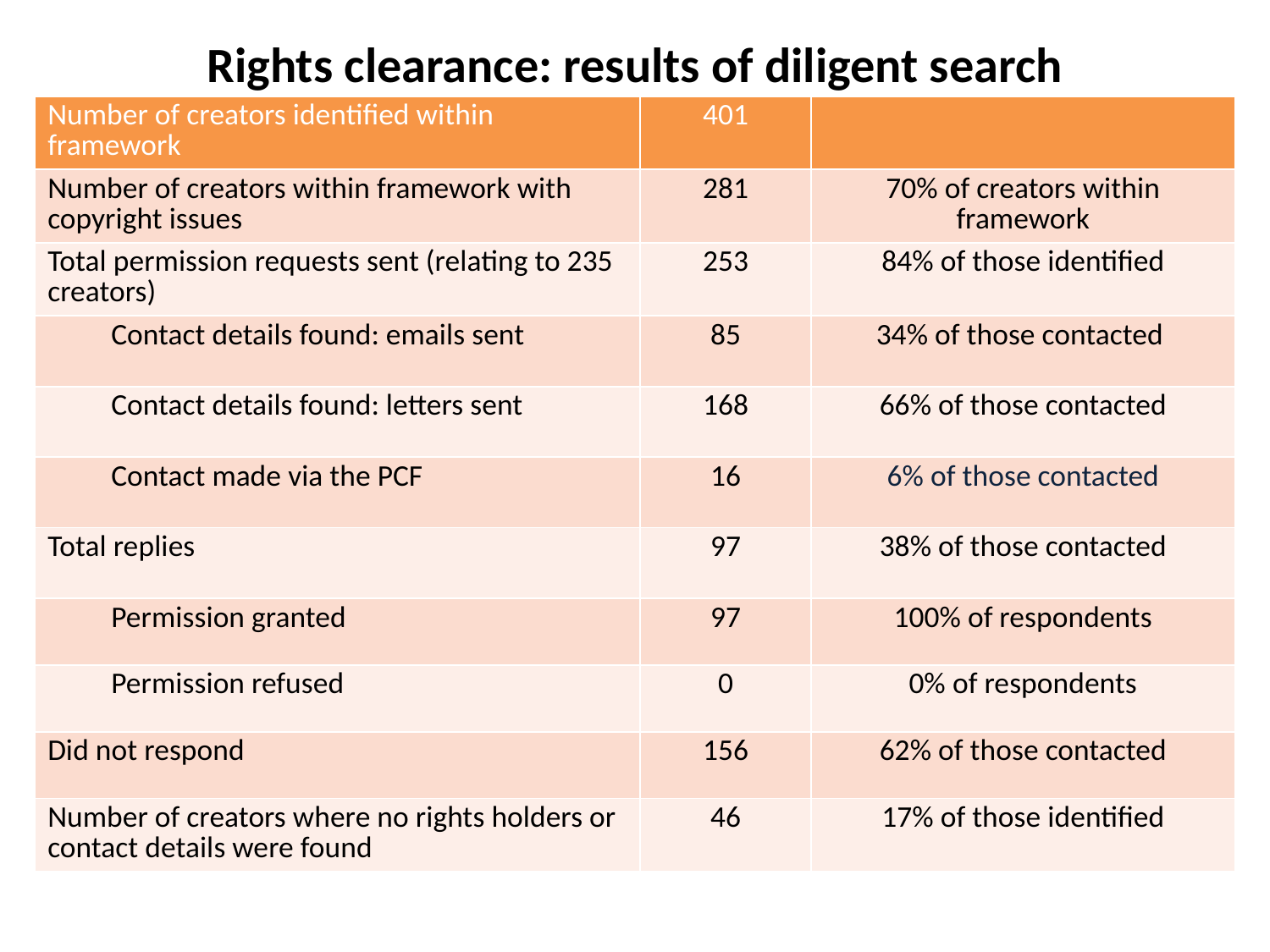

# Rights clearance: results of diligent search
| Number of creators identified within framework | 401 |  |
| --- | --- | --- |
| Number of creators within framework with copyright issues | 281 | 70% of creators within framework |
| Total permission requests sent (relating to 235 creators) | 253 | 84% of those identified |
| Contact details found: emails sent | 85 | 34% of those contacted |
| Contact details found: letters sent | 168 | 66% of those contacted |
| Contact made via the PCF | 16 | 6% of those contacted |
| Total replies | 97 | 38% of those contacted |
| Permission granted | 97 | 100% of respondents |
| Permission refused | 0 | 0% of respondents |
| Did not respond | 156 | 62% of those contacted |
| Number of creators where no rights holders or contact details were found | 46 | 17% of those identified |